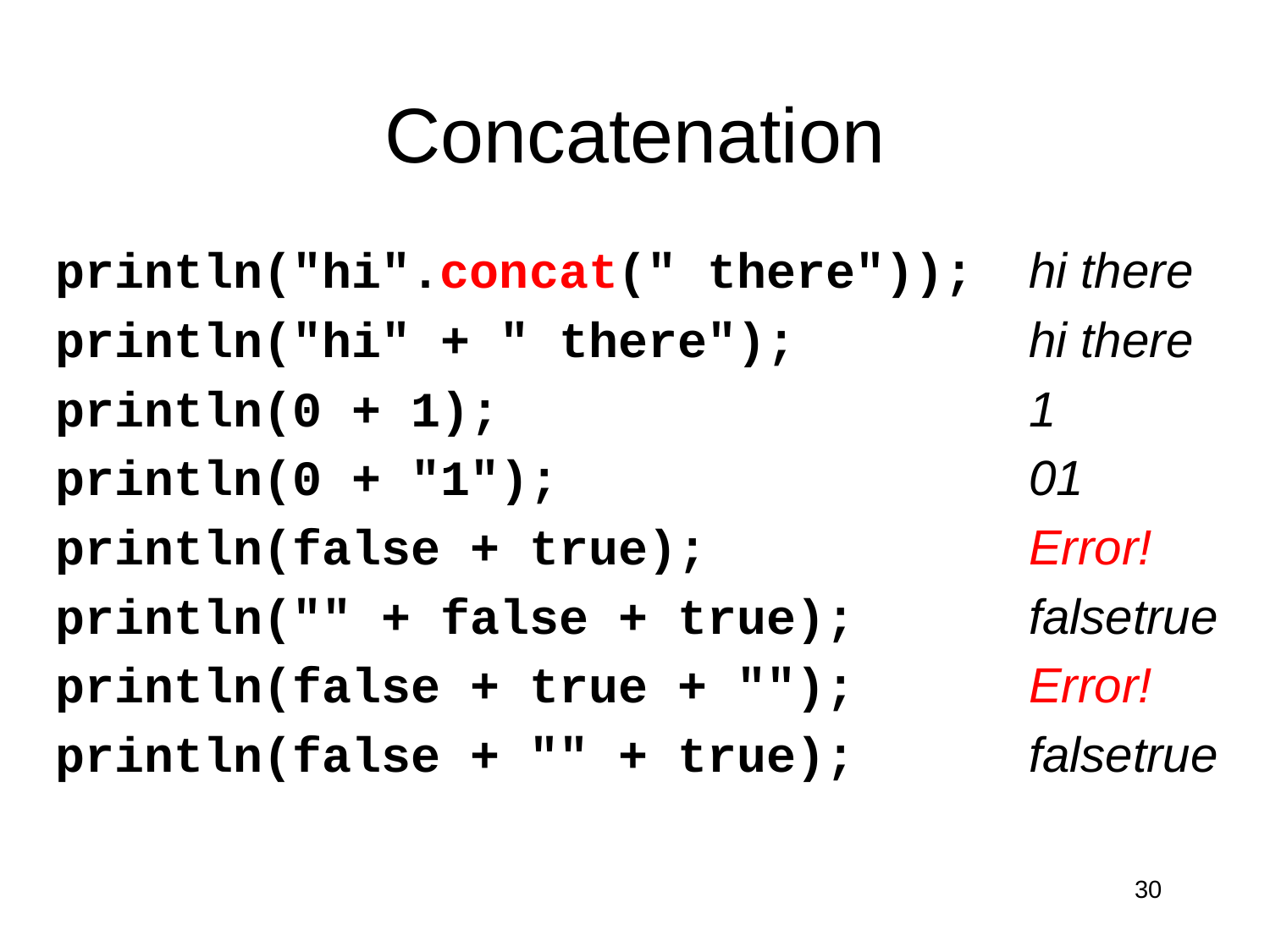

# Concatenation
println("hi".concat(" there"));
println("hi" + " there");
println(0 + 1);
println(0 + "1");
println(false + true);
println("" + false + true);
println(false + true + "");
println(false + "" + true);

hi there
hi there
1
01
Error!
falsetrue
Error!
falsetrue

30